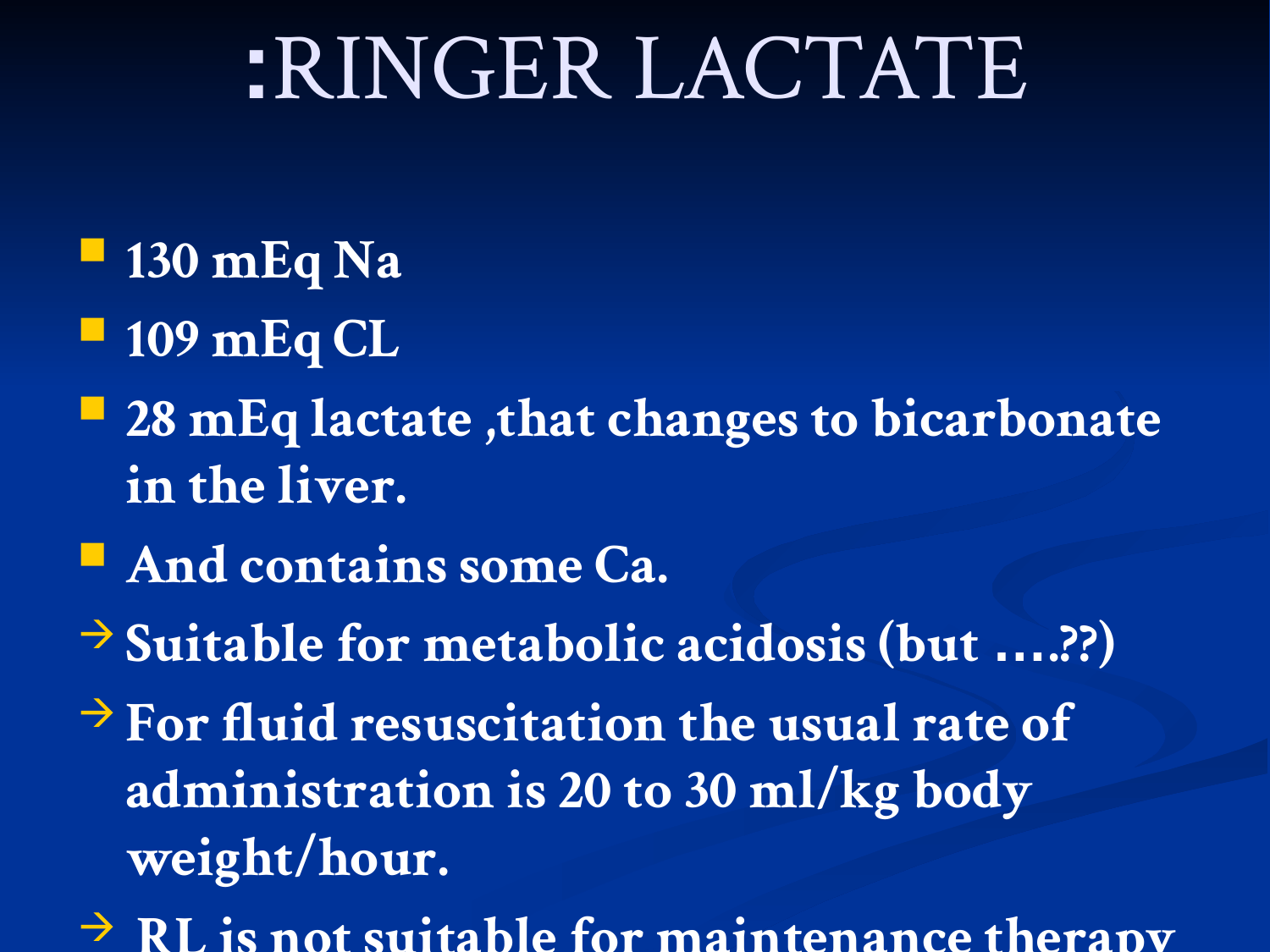

# RINGER LACTATE:

130 mEq Na
109 mEq CL
28 mEq lactate ,that changes to bicarbonate in the liver.
And contains some Ca.
Suitable for metabolic acidosis (but ….??)
For fluid resuscitation the usual rate of administration is 20 to 30 ml/kg body weight/hour.
 RL is not suitable for maintenance therapy